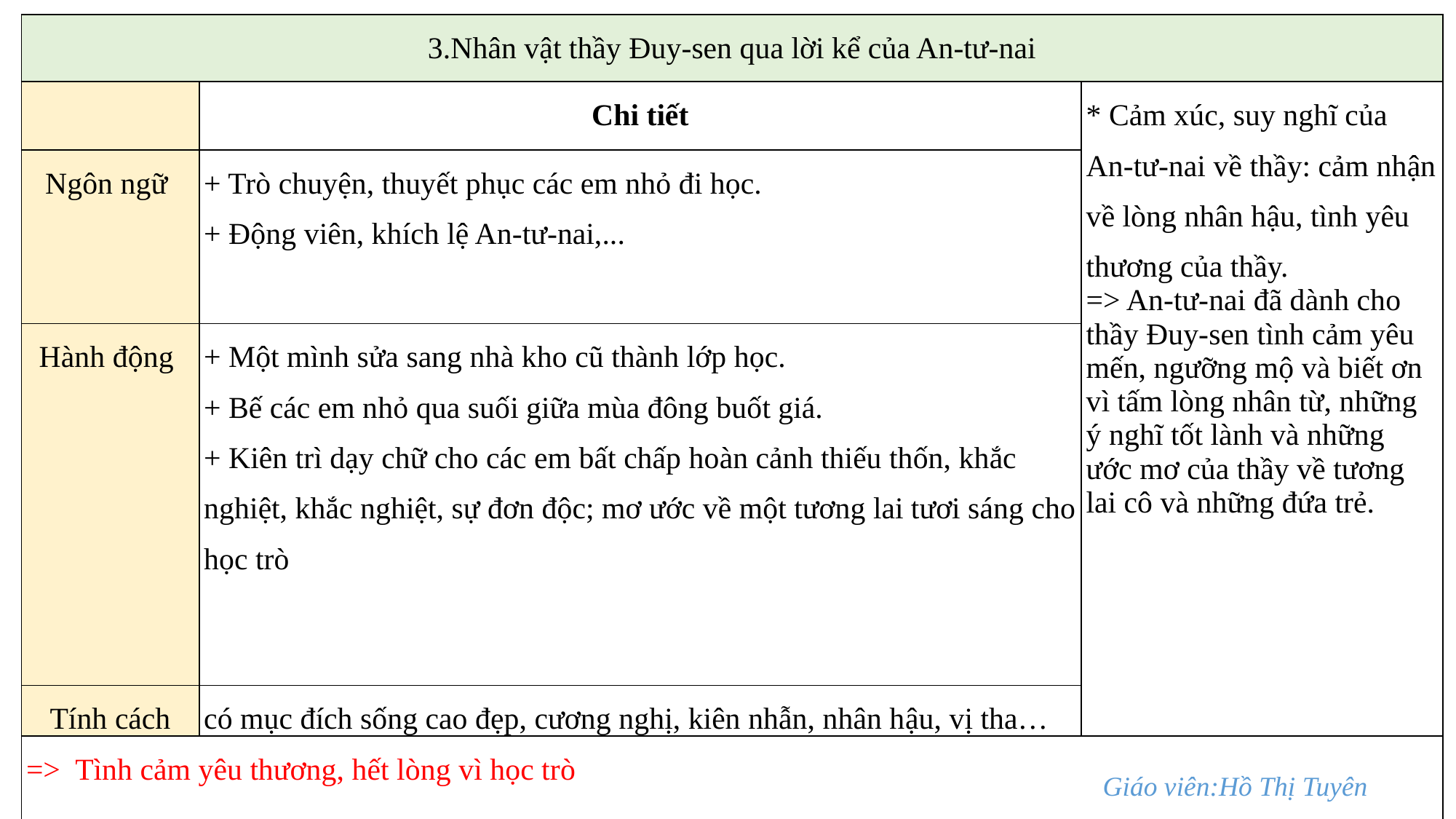

| 3.Nhân vật thầy Đuy-sen qua lời kể của An-tư-nai | Chi tiết | Nhận xét |
| --- | --- | --- |
|  | Chi tiết | \* Cảm xúc, suy nghĩ của An-tư-nai về thầy: cảm nhận về lòng nhân hậu, tình yêu thương của thầy. => An-tư-nai đã dành cho thầy Đuy-sen tình cảm yêu mến, ngưỡng mộ và biết ơn vì tấm lòng nhân từ, những ý nghĩ tốt lành và những ước mơ của thầy về tương lai cô và những đứa trẻ. |
| Ngôn ngữ | + Trò chuyện, thuyết phục các em nhỏ đi học. + Động viên, khích lệ An-tư-nai,... |  |
| Hành động | + Một mình sửa sang nhà kho cũ thành lớp học. + Bế các em nhỏ qua suối giữa mùa đông buốt giá. + Kiên trì dạy chữ cho các em bất chấp hoàn cảnh thiếu thốn, khắc nghiệt, khắc nghiệt, sự đơn độc; mơ ước về một tương lai tươi sáng cho học trò |  |
| Tính cách | có mục đích sống cao đẹp, cương nghị, kiên nhẫn, nhân hậu, vị tha… |  |
| => Tình cảm yêu thương, hết lòng vì học trò |  |  |